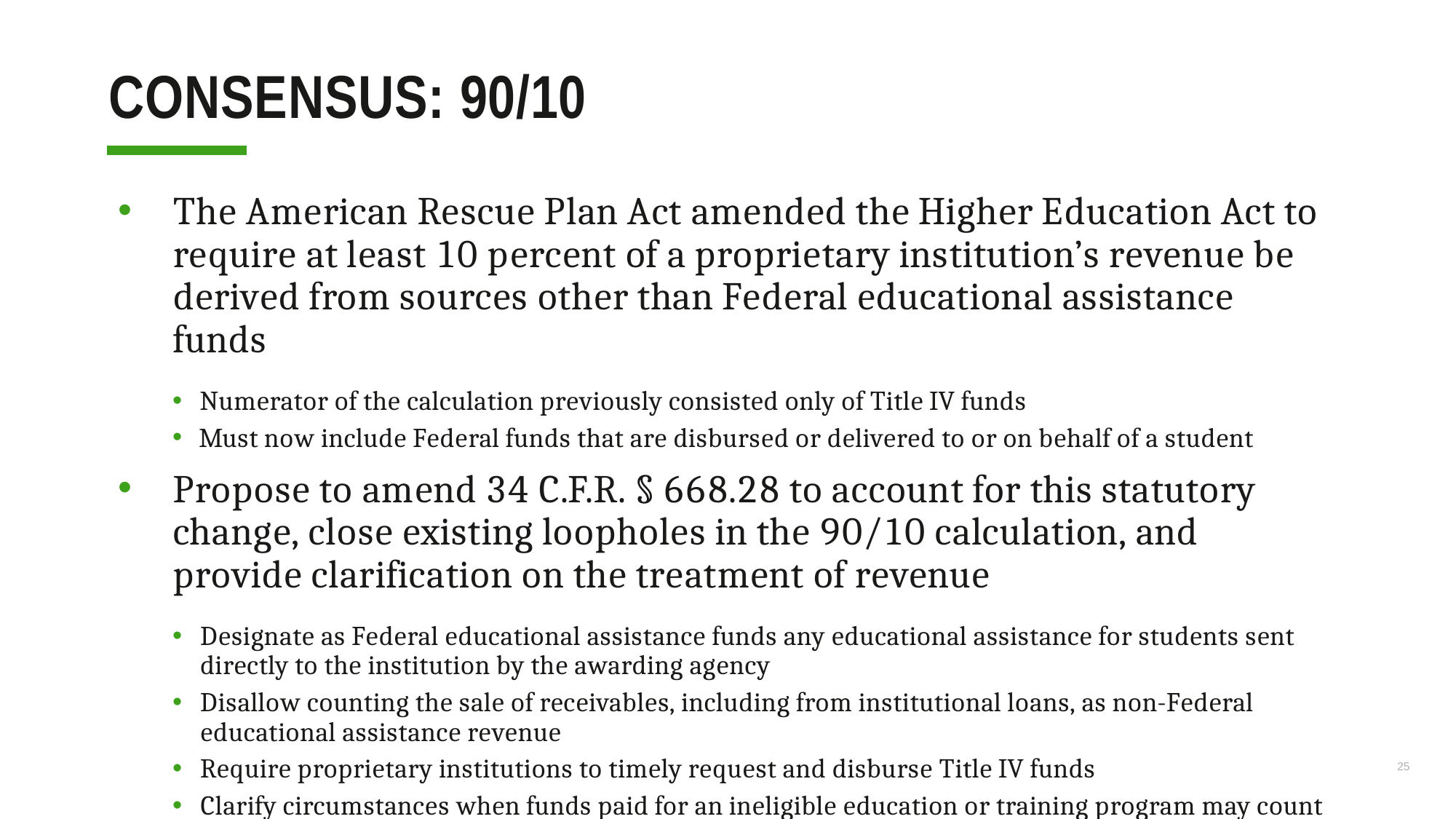

# CONSENSUS: 90/10
The American Rescue Plan Act amended the Higher Education Act to require at least 10 percent of a proprietary institution’s revenue be derived from sources other than Federal educational assistance funds
Numerator of the calculation previously consisted only of Title IV funds
Must now include Federal funds that are disbursed or delivered to or on behalf of a student
Propose to amend 34 C.F.R. § 668.28 to account for this statutory change, close existing loopholes in the 90/10 calculation, and provide clarification on the treatment of revenue
Designate as Federal educational assistance funds any educational assistance for students sent directly to the institution by the awarding agency
Disallow counting the sale of receivables, including from institutional loans, as non-Federal educational assistance revenue
Require proprietary institutions to timely request and disburse Title IV funds
Clarify circumstances when funds paid for an ineligible education or training program may count as revenue for 90/10 purposes
25